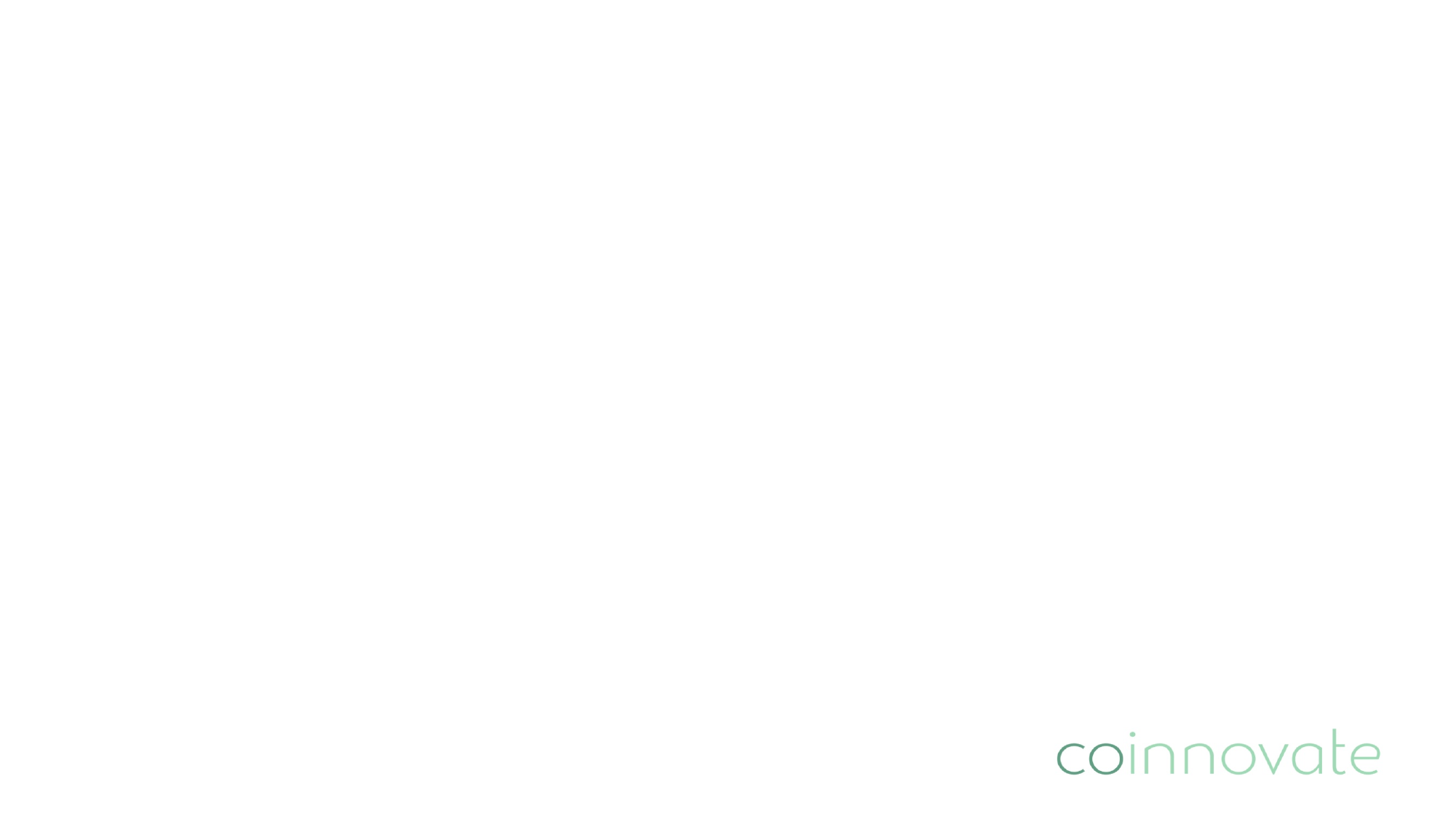

# Del 1 Att sätta sig in i mottagarens situation